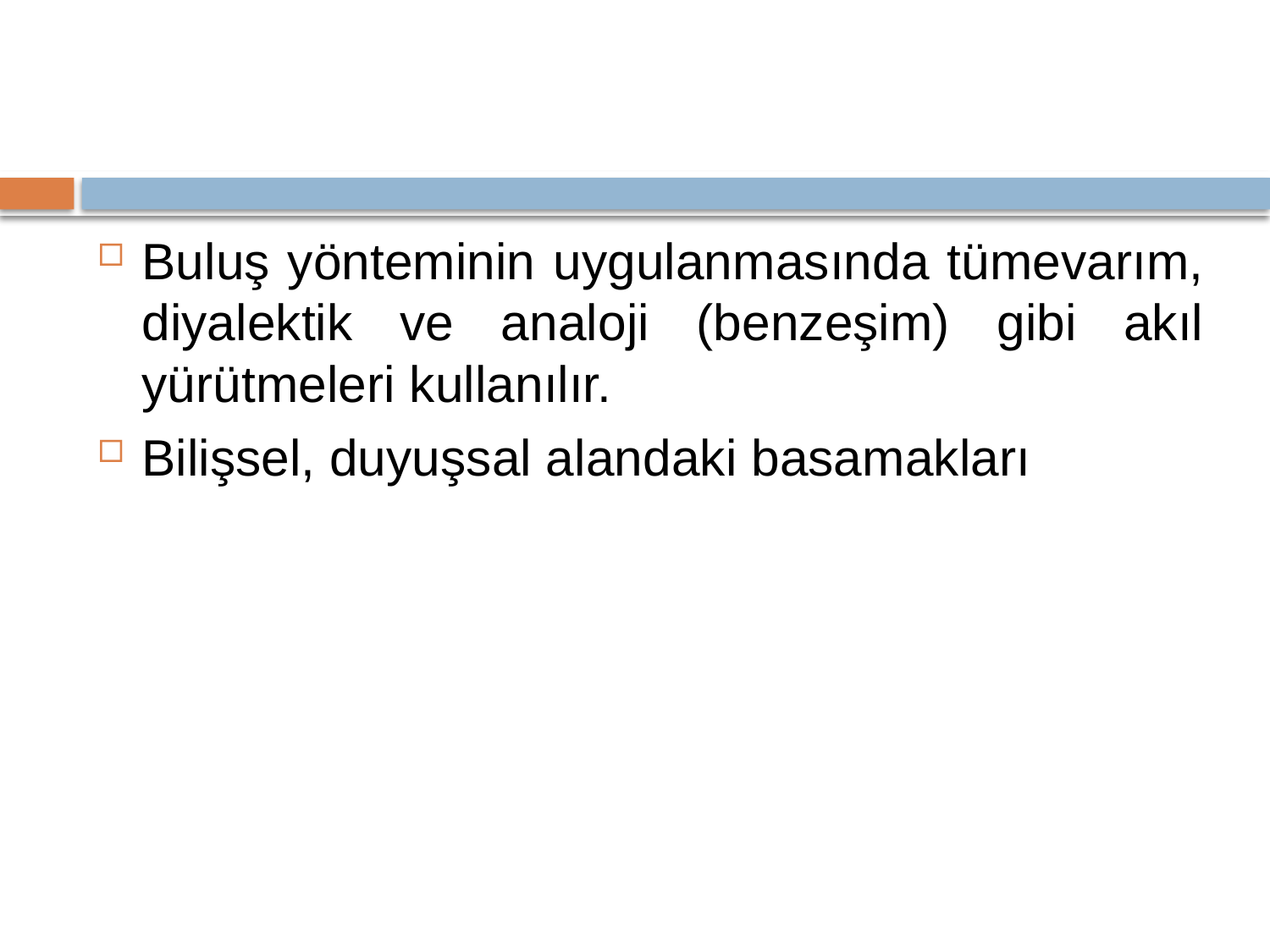

#
Buluş yönteminin uygulanmasında tümevarım, diyalektik ve analoji (benzeşim) gibi akıl yürütmeleri kullanılır.
Bilişsel, duyuşsal alandaki basamakları